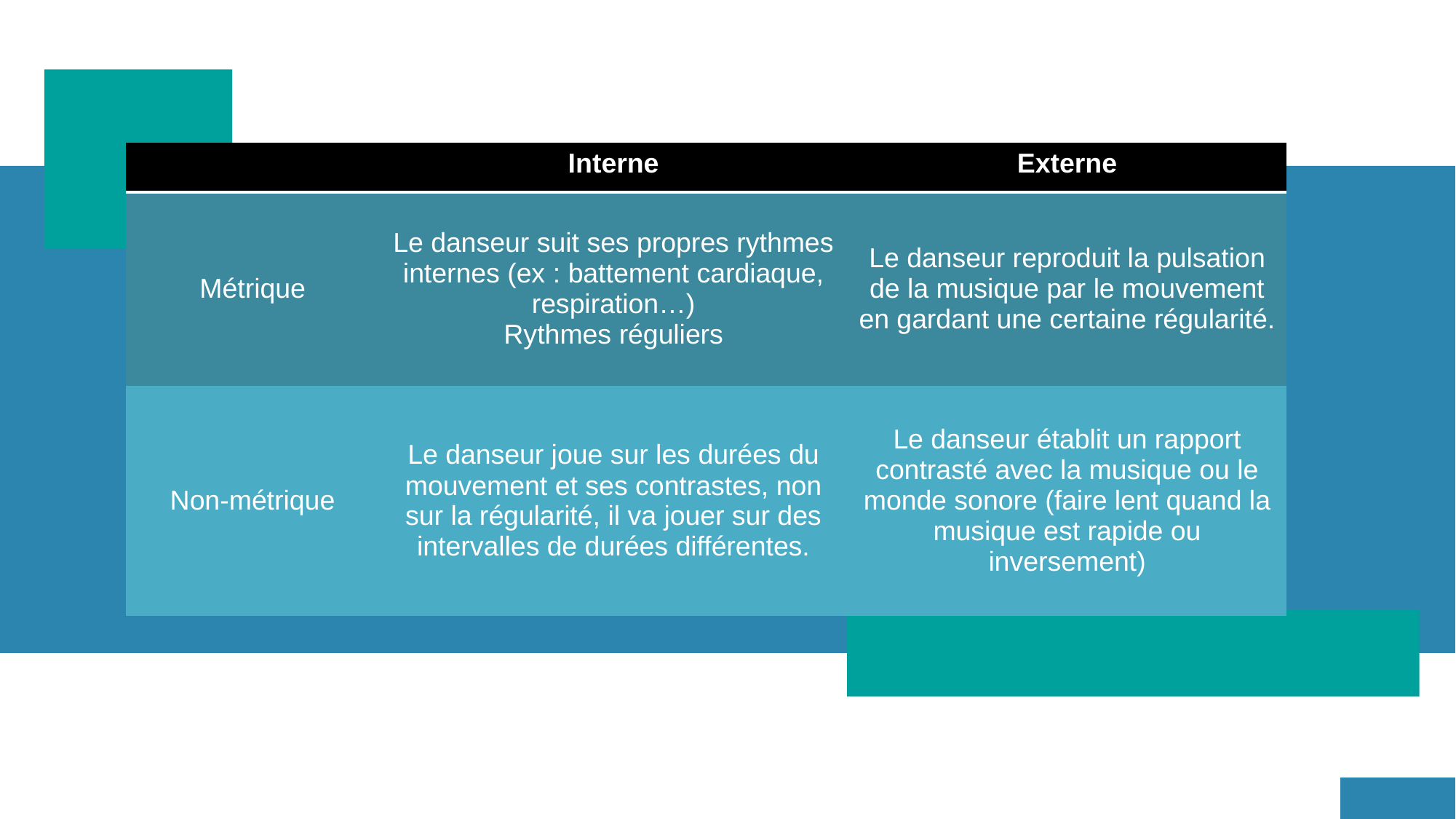

|  | Interne | Externe |
| --- | --- | --- |
| Métrique | Le danseur suit ses propres rythmes internes (ex : battement cardiaque, respiration…) Rythmes réguliers | Le danseur reproduit la pulsation de la musique par le mouvement en gardant une certaine régularité. |
| Non-métrique | Le danseur joue sur les durées du mouvement et ses contrastes, non sur la régularité, il va jouer sur des intervalles de durées différentes. | Le danseur établit un rapport contrasté avec la musique ou le monde sonore (faire lent quand la musique est rapide ou inversement) |